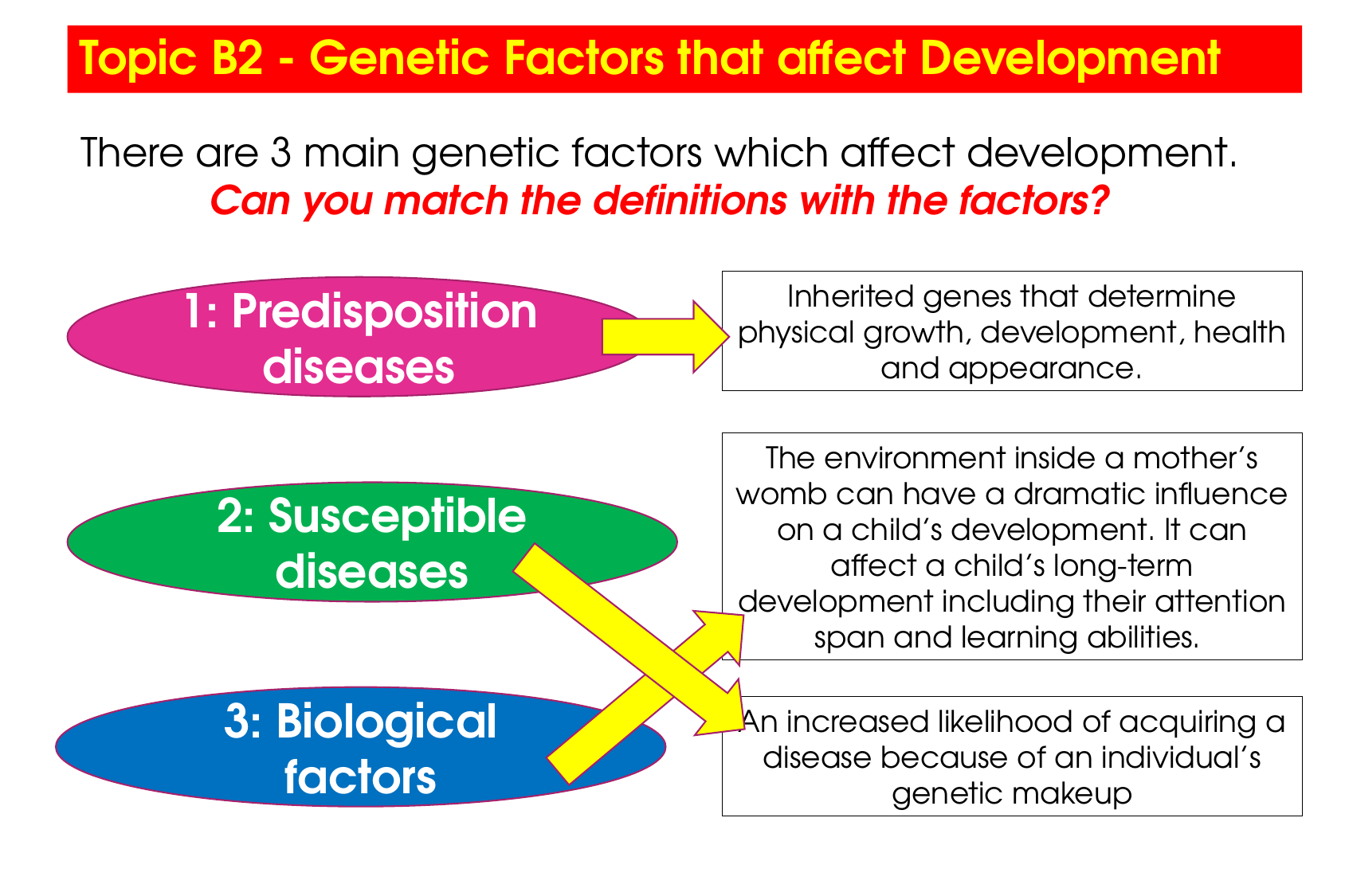

# Topic B2 - Genetic Factors that affect Development
There are 3 main genetic factors which affect development. Can you match the definitions with the factors?
Inherited genes that determine physical growth, development, health and appearance.

1: Predisposition diseases
The environment inside a mother’s womb can have a dramatic influence on a child’s development. It can affect a child’s long-term development including their attention span and learning abilities.
2: Susceptible diseases

3: Biological factors
An increased likelihood of acquiring a disease because of an individual’s genetic makeup